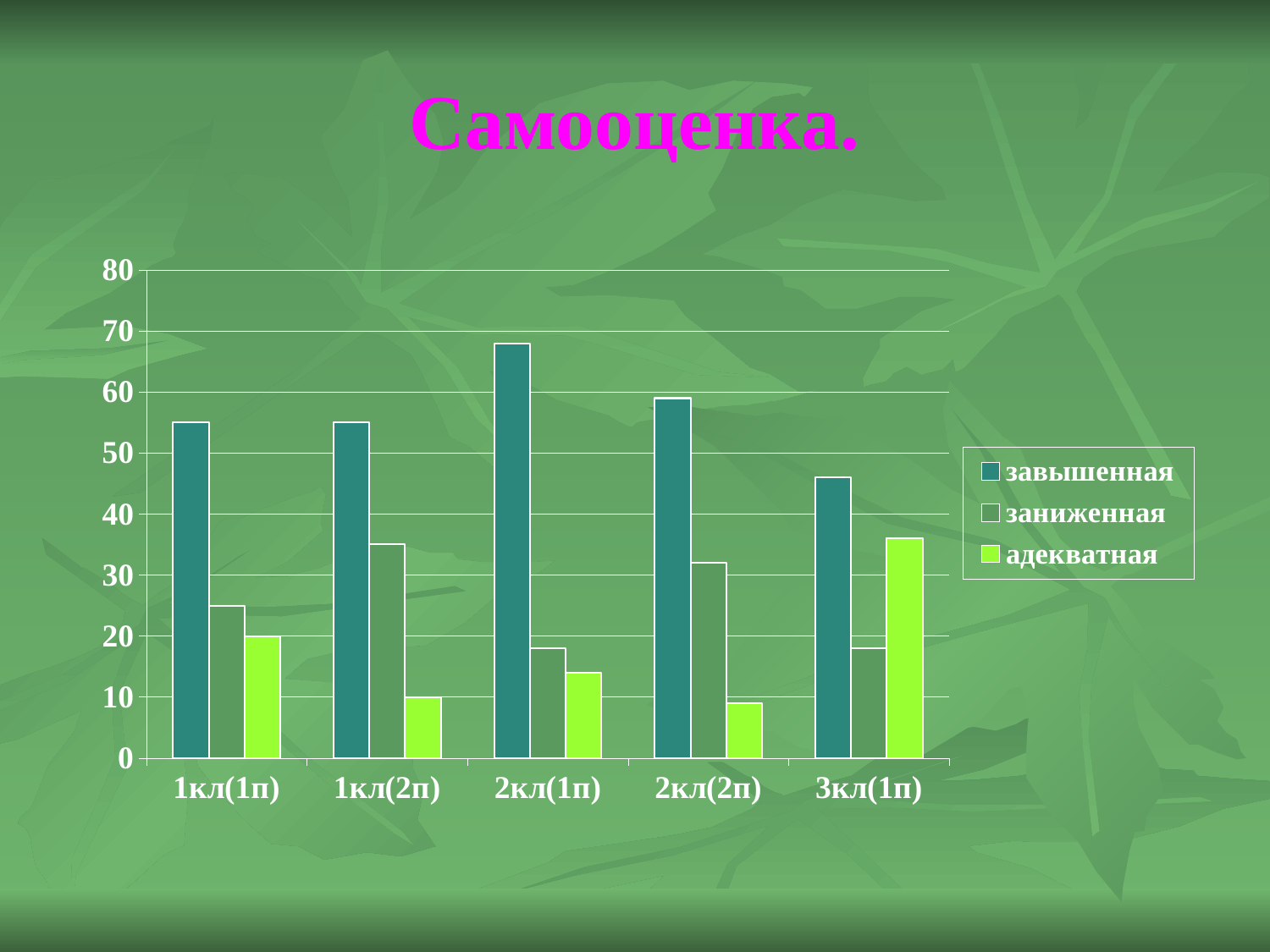

# Самооценка.

### Chart

| Category | завышенная | заниженная | адекватная |
|---|---|---|---|
| 1кл(1п) | 55.0 | 25.0 | 20.0 |
| 1кл(2п) | 55.0 | 35.0 | 10.0 |
| 2кл(1п) | 68.0 | 18.0 | 14.0 |
| 2кл(2п) | 59.0 | 32.0 | 9.0 |
| 3кл(1п) | 46.0 | 18.0 | 36.0 |